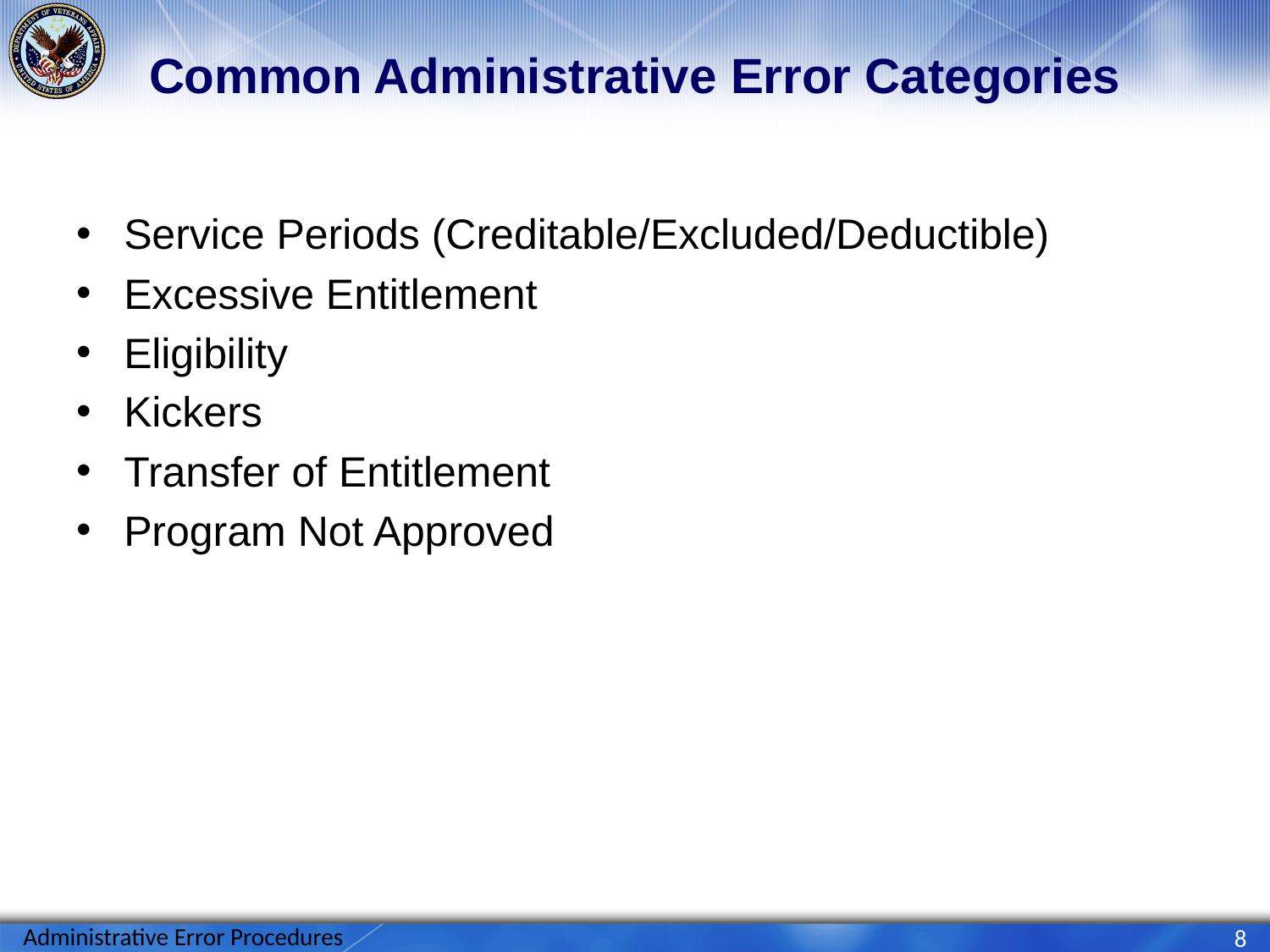

# Common Administrative Error Categories
Service Periods (Creditable/Excluded/Deductible)
Excessive Entitlement
Eligibility
Kickers
Transfer of Entitlement
Program Not Approved
Administrative Error Procedures
8